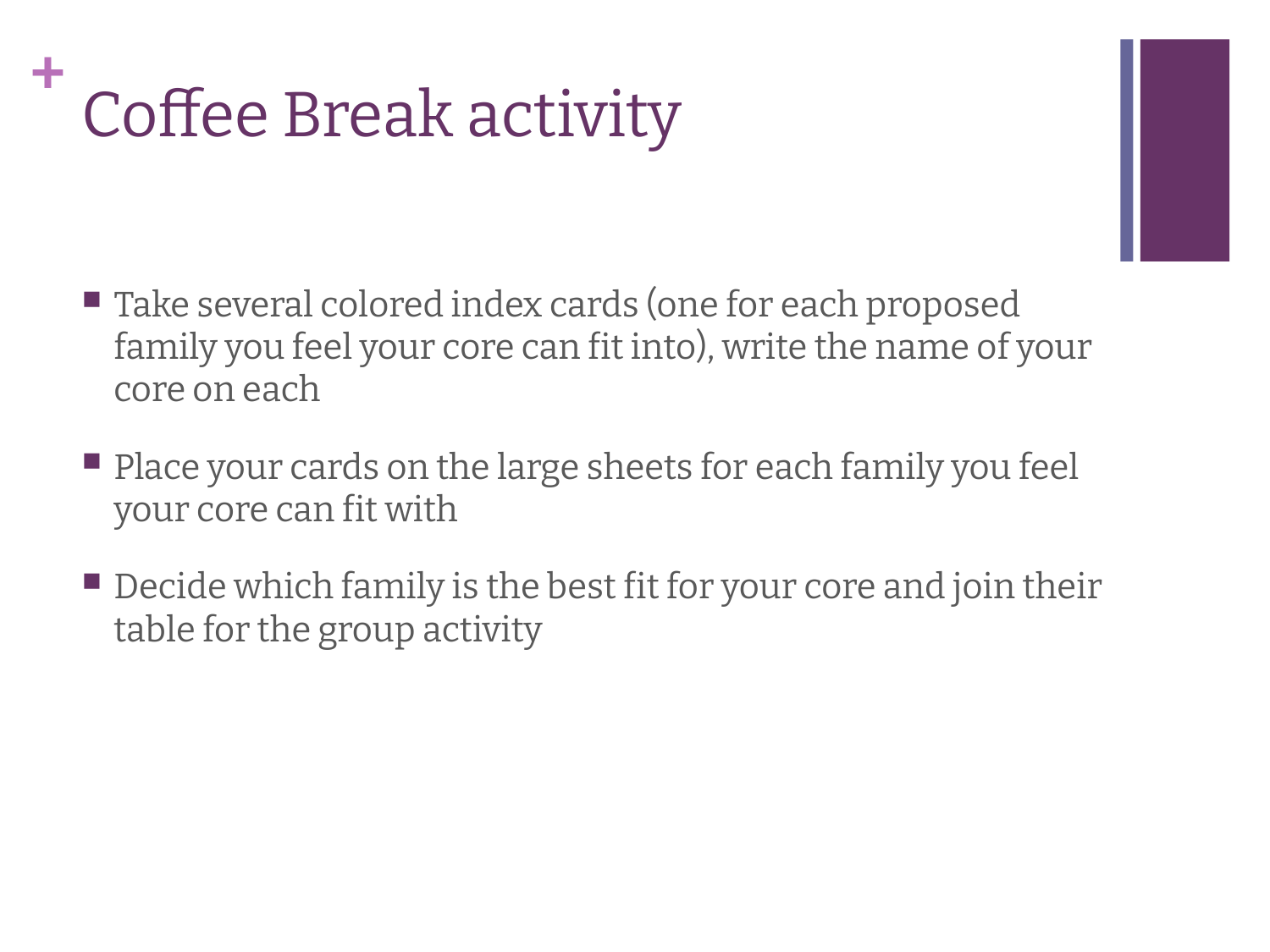

# Coffee Break activity
Take several colored index cards (one for each proposed family you feel your core can fit into), write the name of your core on each
Place your cards on the large sheets for each family you feel your core can fit with
Decide which family is the best fit for your core and join their table for the group activity